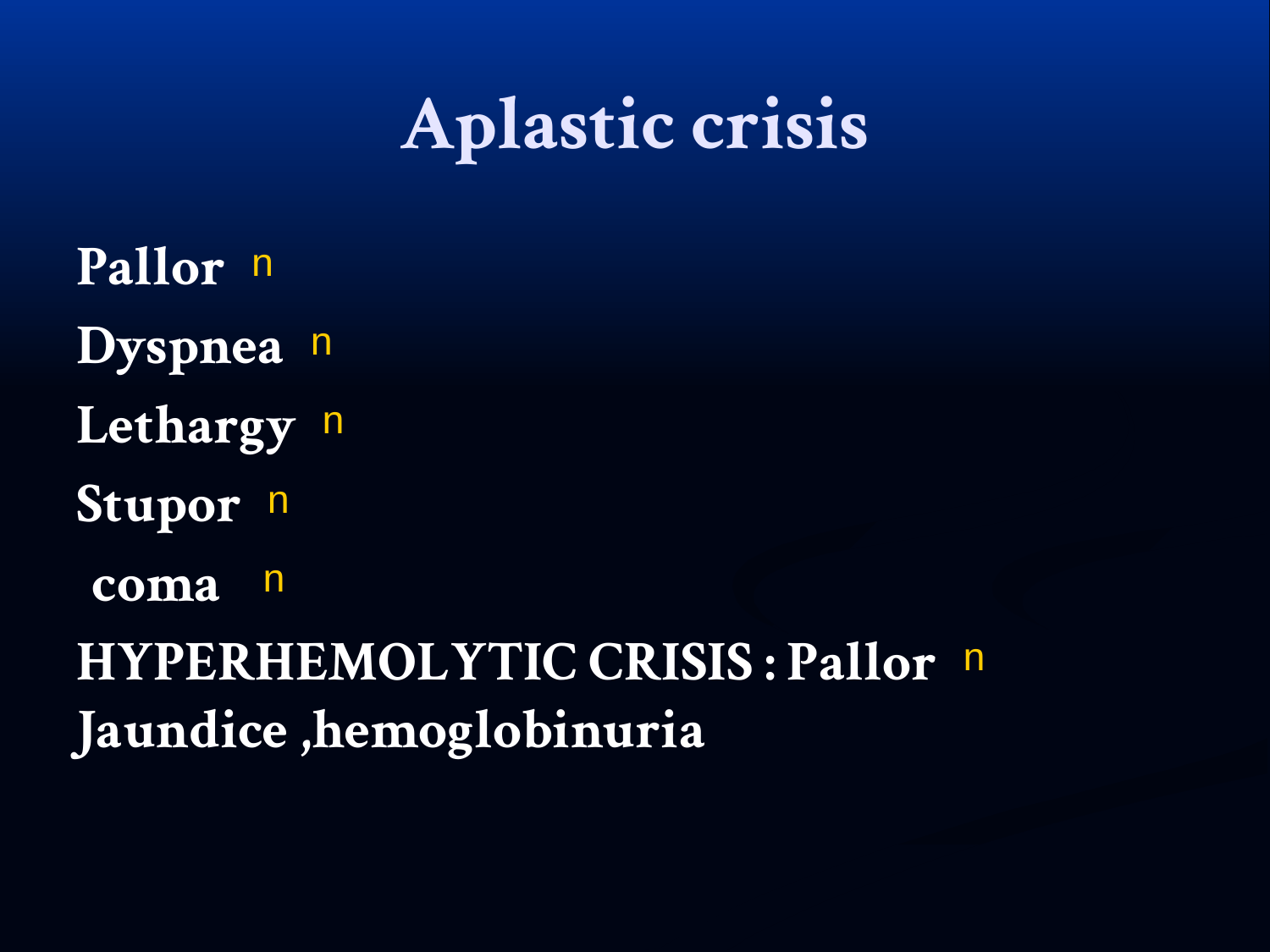

# Aplastic crisis
Pallor
Dyspnea
Lethargy
Stupor
 coma
HYPERHEMOLYTIC CRISIS : Pallor Jaundice ,hemoglobinuria